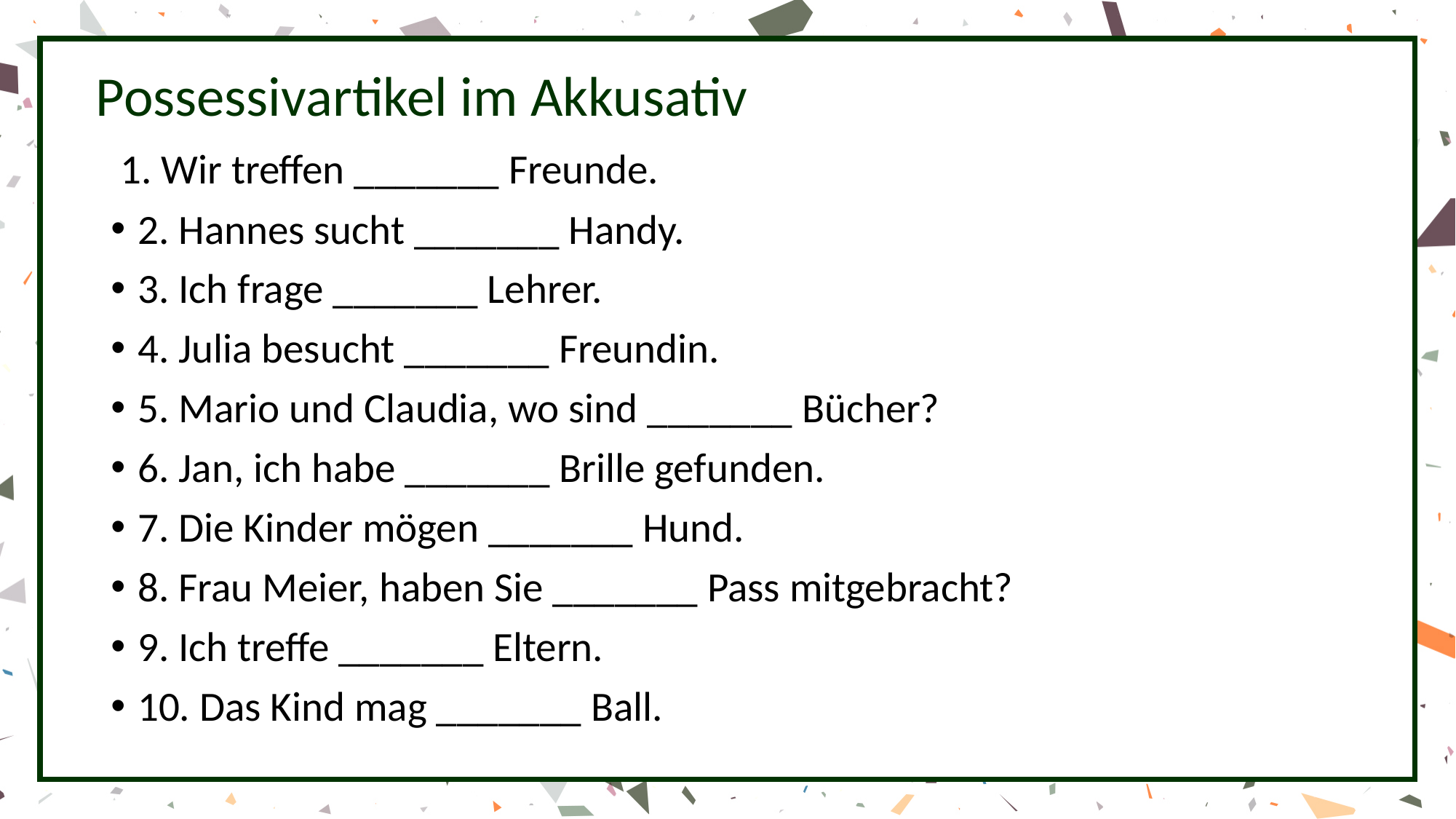

# Possessivartikel im Akkusativ
 1. Wir treffen _______ Freunde.
2. Hannes sucht _______ Handy.
3. Ich frage _______ Lehrer.
4. Julia besucht _______ Freundin.
5. Mario und Claudia, wo sind _______ Bücher?
6. Jan, ich habe _______ Brille gefunden.
7. Die Kinder mögen _______ Hund.
8. Frau Meier, haben Sie _______ Pass mitgebracht?
9. Ich treffe _______ Eltern.
10. Das Kind mag _______ Ball.